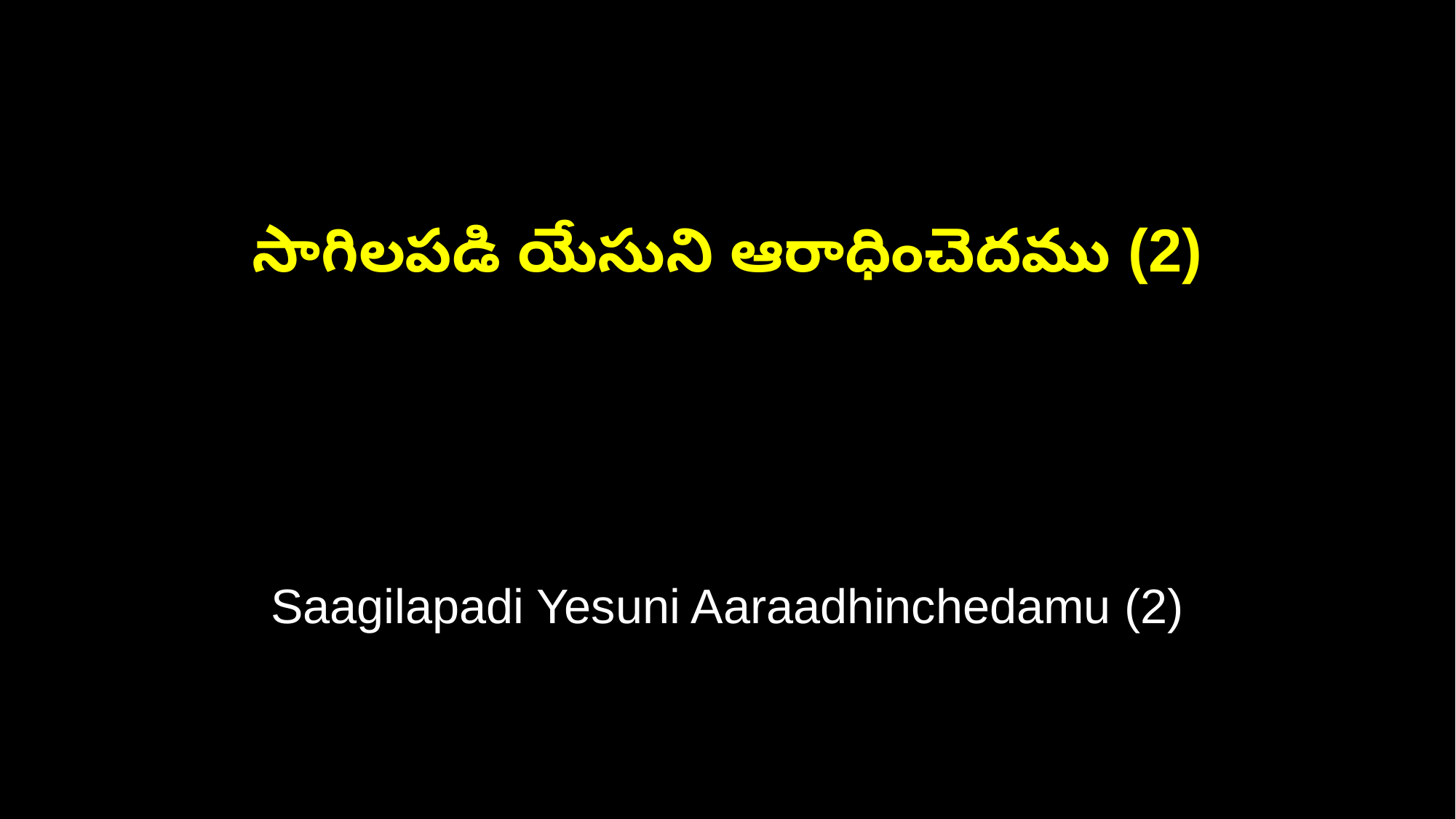

సాగిలపడి యేసుని ఆరాధించెదము (2)
Saagilapadi Yesuni Aaraadhinchedamu (2)